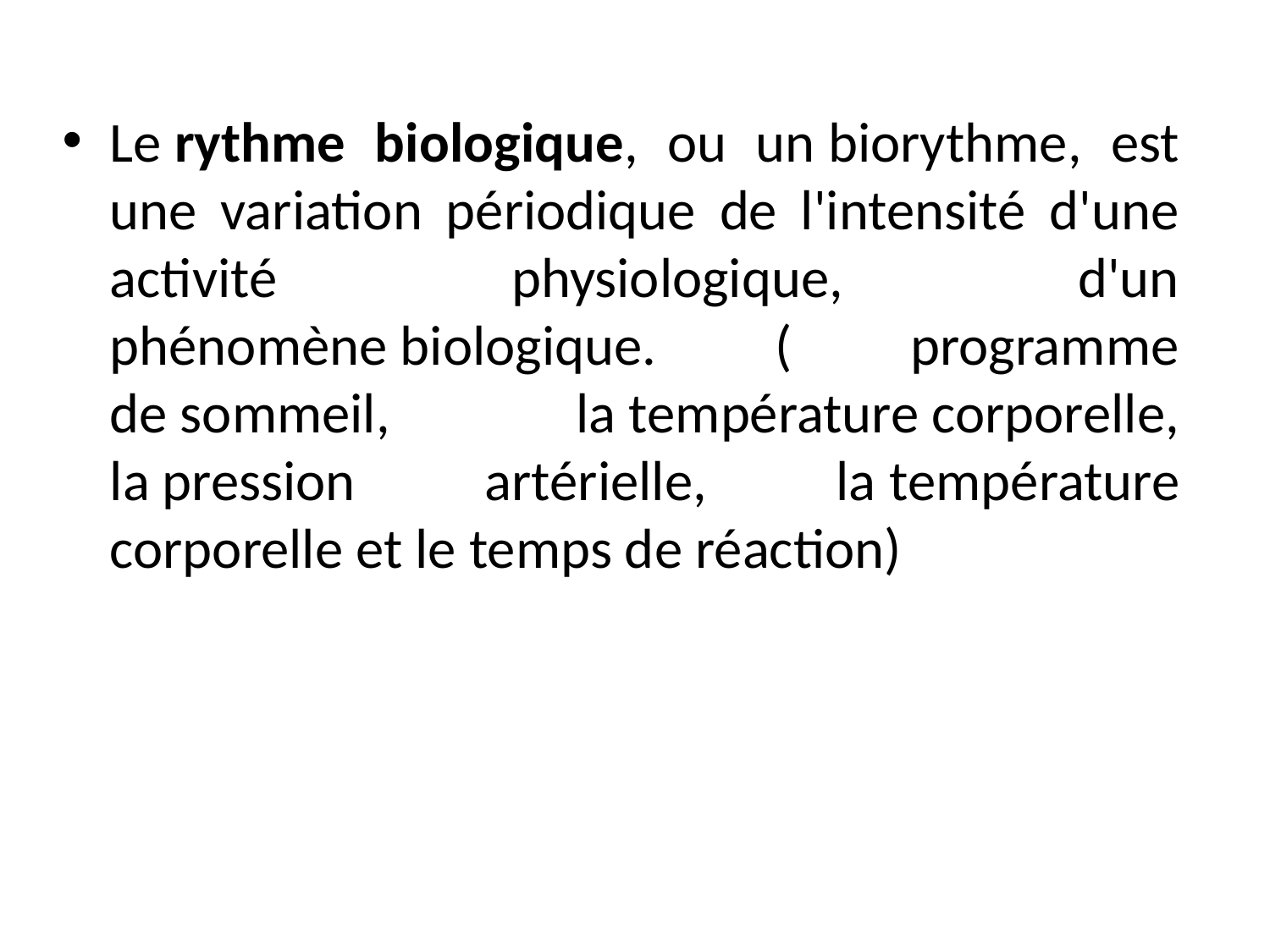

Le rythme biologique, ou un biorythme, est une variation périodique de l'intensité d'une activité physiologique, d'un phénomène biologique. ( programme de sommeil, la température corporelle, la pression artérielle, la température corporelle et le temps de réaction)